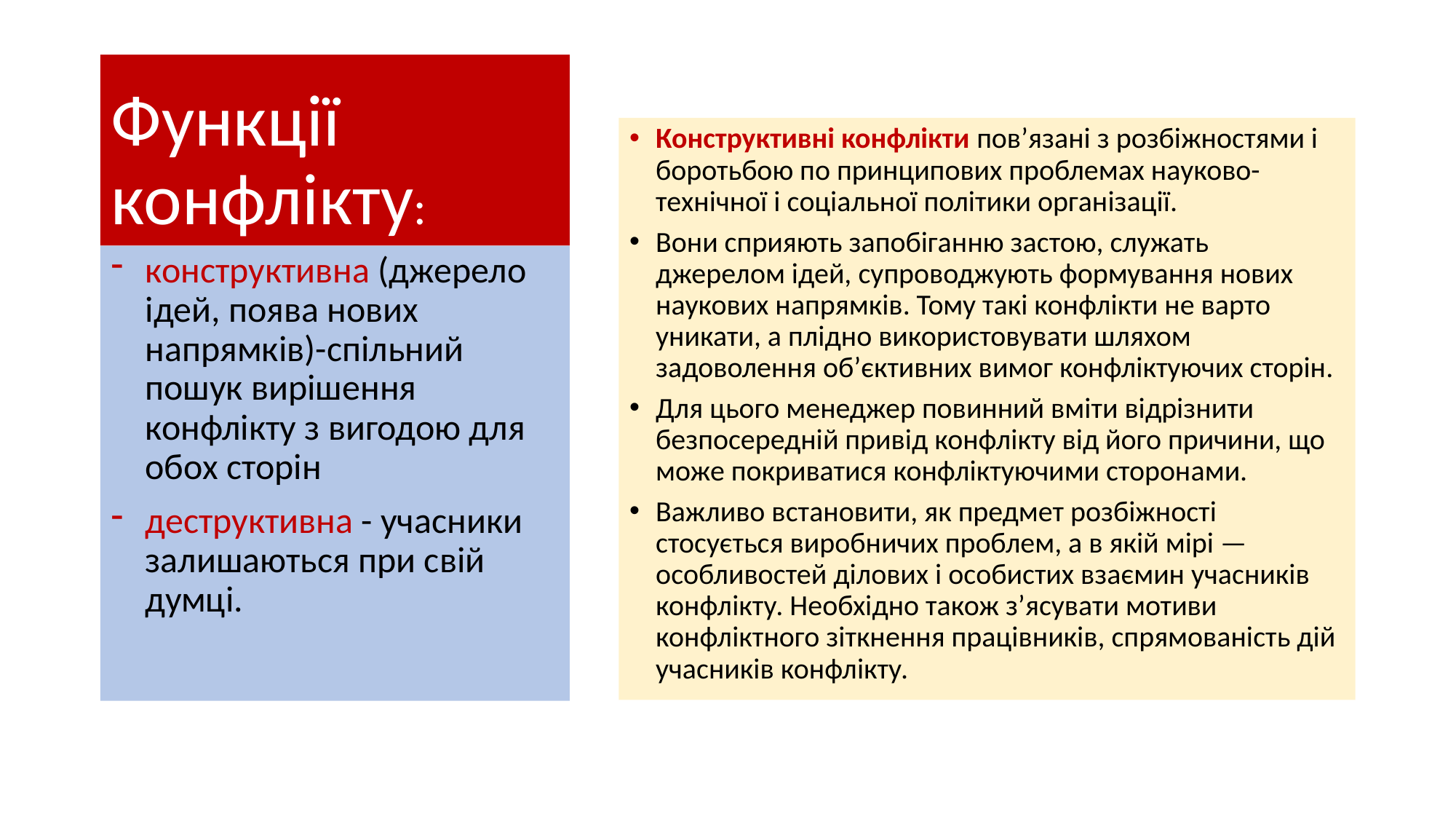

# Функції конфлікту:
Конструктивні конфлікти пов’язані з розбіжностями і боротьбою по принципових проблемах науково-технічної і соціальної політики організації.
Вони сприяють запобіганню застою, служать джерелом ідей, супроводжують формування нових наукових напрямків. Тому такі конфлікти не варто уникати, а плідно використовувати шляхом задоволення об’єктивних вимог конфліктуючих сторін.
Для цього менеджер повинний вміти відрізнити безпосередній привід конфлікту від його причини, що може покриватися конфліктуючими сторонами.
Важливо встановити, як предмет розбіжності стосується виробничих проблем, а в якій мірі — особливостей ділових і особистих взаємин учасників конфлікту. Необхідно також з’ясувати мотиви конфліктного зіткнення працівників, спрямованість дій учасників конфлікту.
конструктивна (джерело ідей, поява нових напрямків)-спільний пошук вирішення конфлікту з вигодою для обох сторін
деструктивна - учасники залишаються при свій думці.